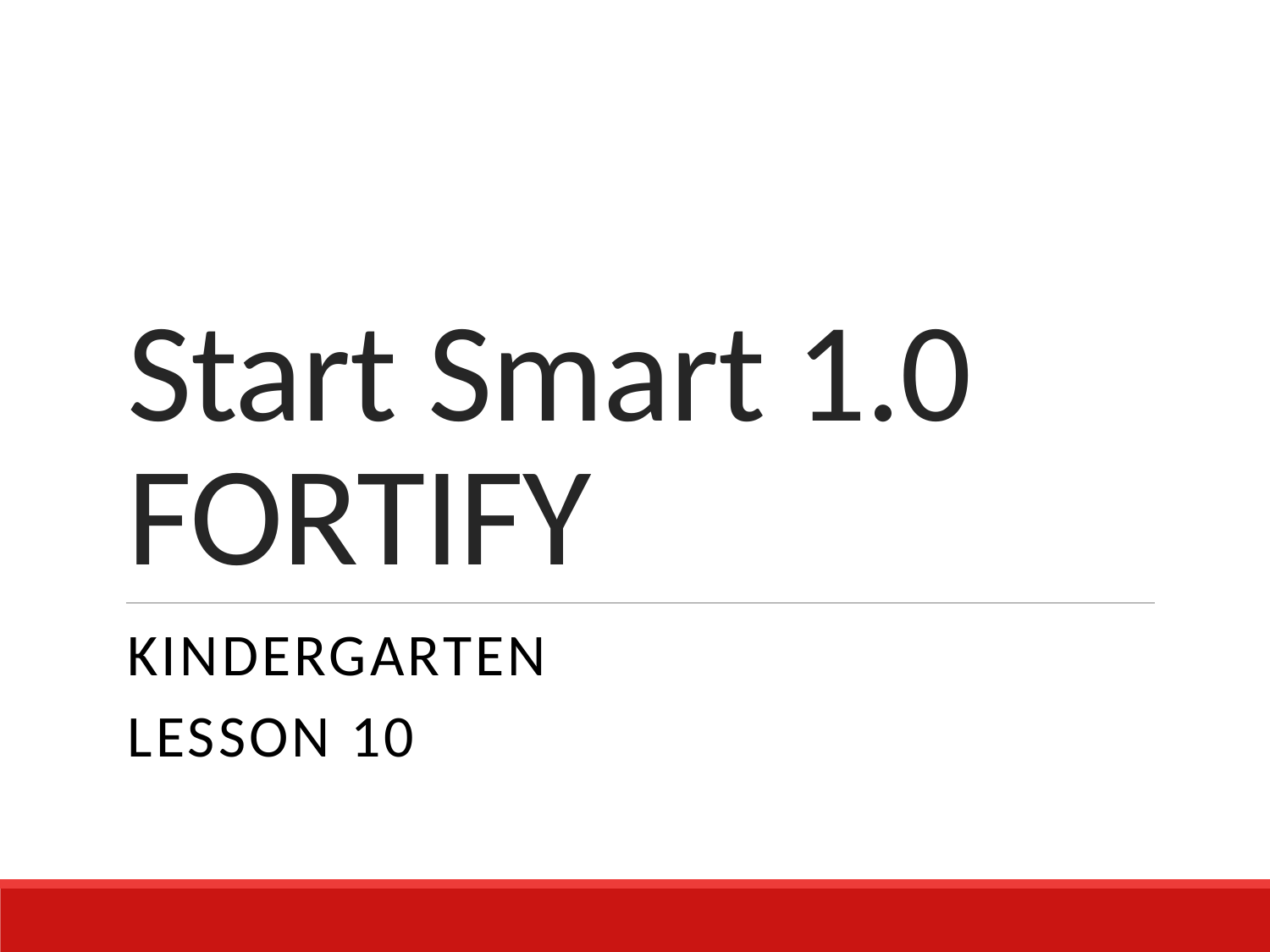

# Start Smart 1.0 FORTIFY
Kindergarten
Lesson 10